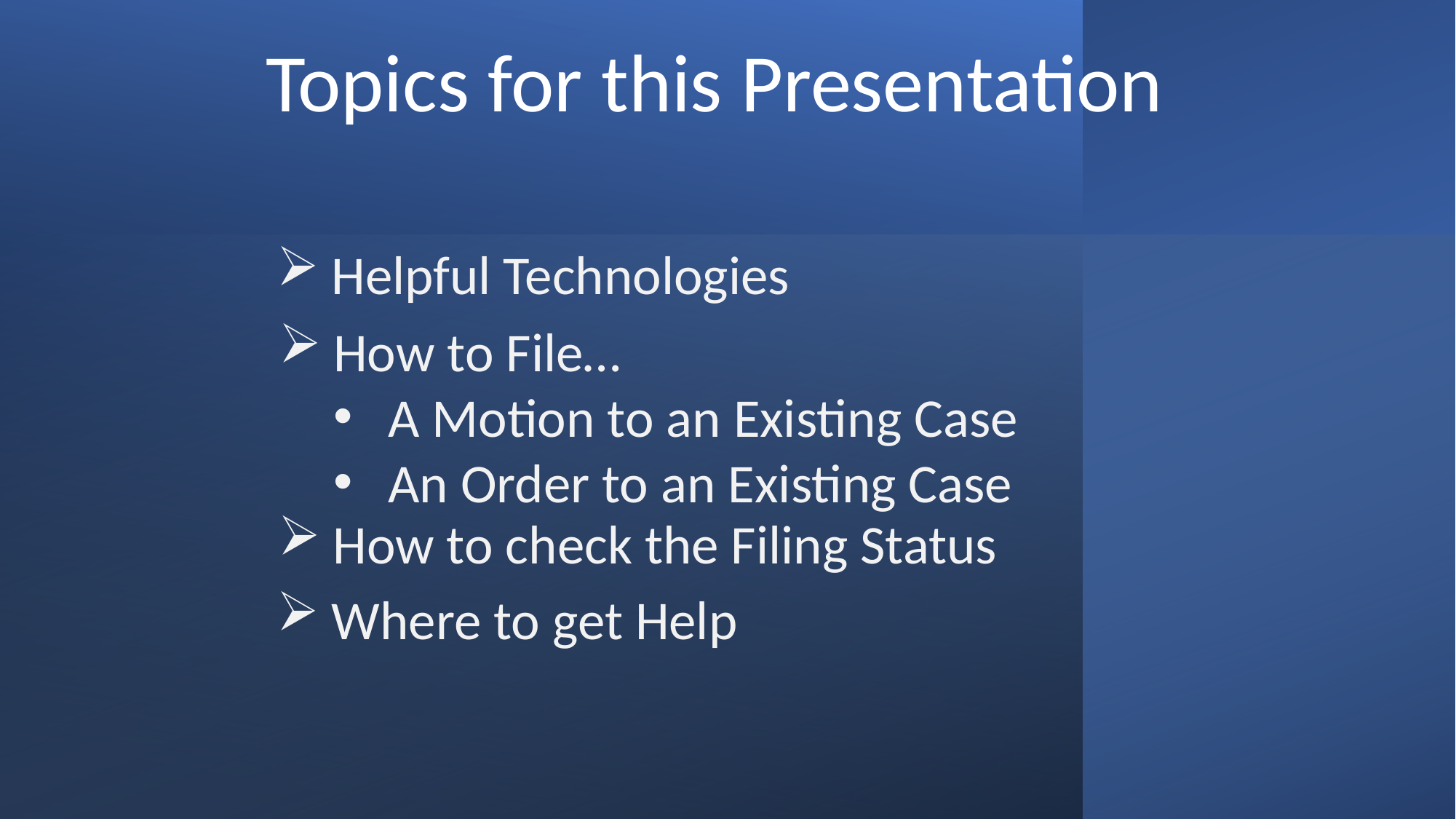

Topics for this Presentation
Helpful Technologies
How to File…
A Motion to an Existing Case
An Order to an Existing Case
How to check the Filing Status
Where to get Help